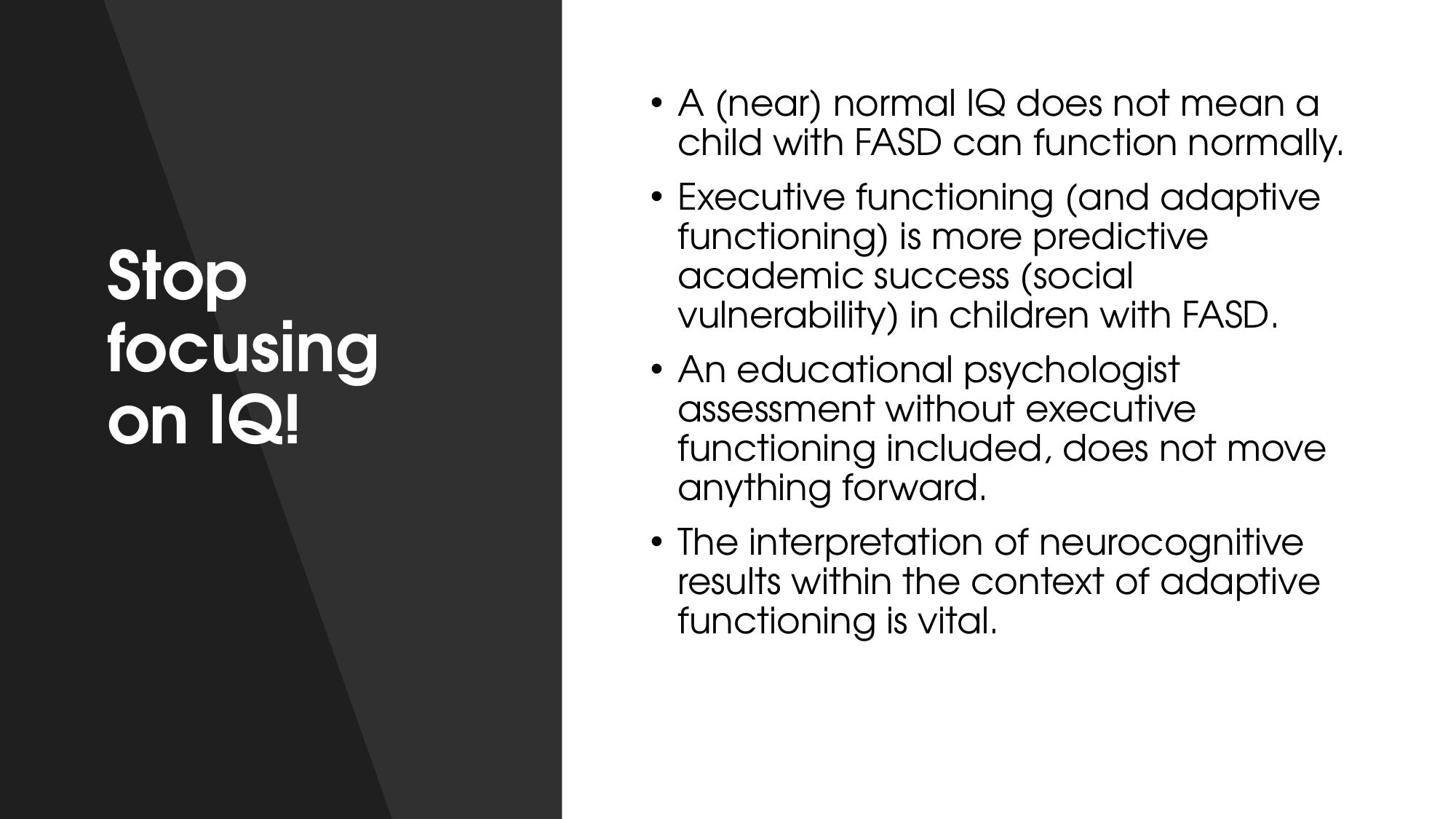

# Stop focusing on IQ!
A (near) normal IQ does not mean a child with FASD can function normally.
Executive functioning (and adaptive functioning) is more predictive academic success (social vulnerability) in children with FASD.
An educational psychologist assessment without executive functioning included, does not move anything forward.
The interpretation of neurocognitive results within the context of adaptive functioning is vital.